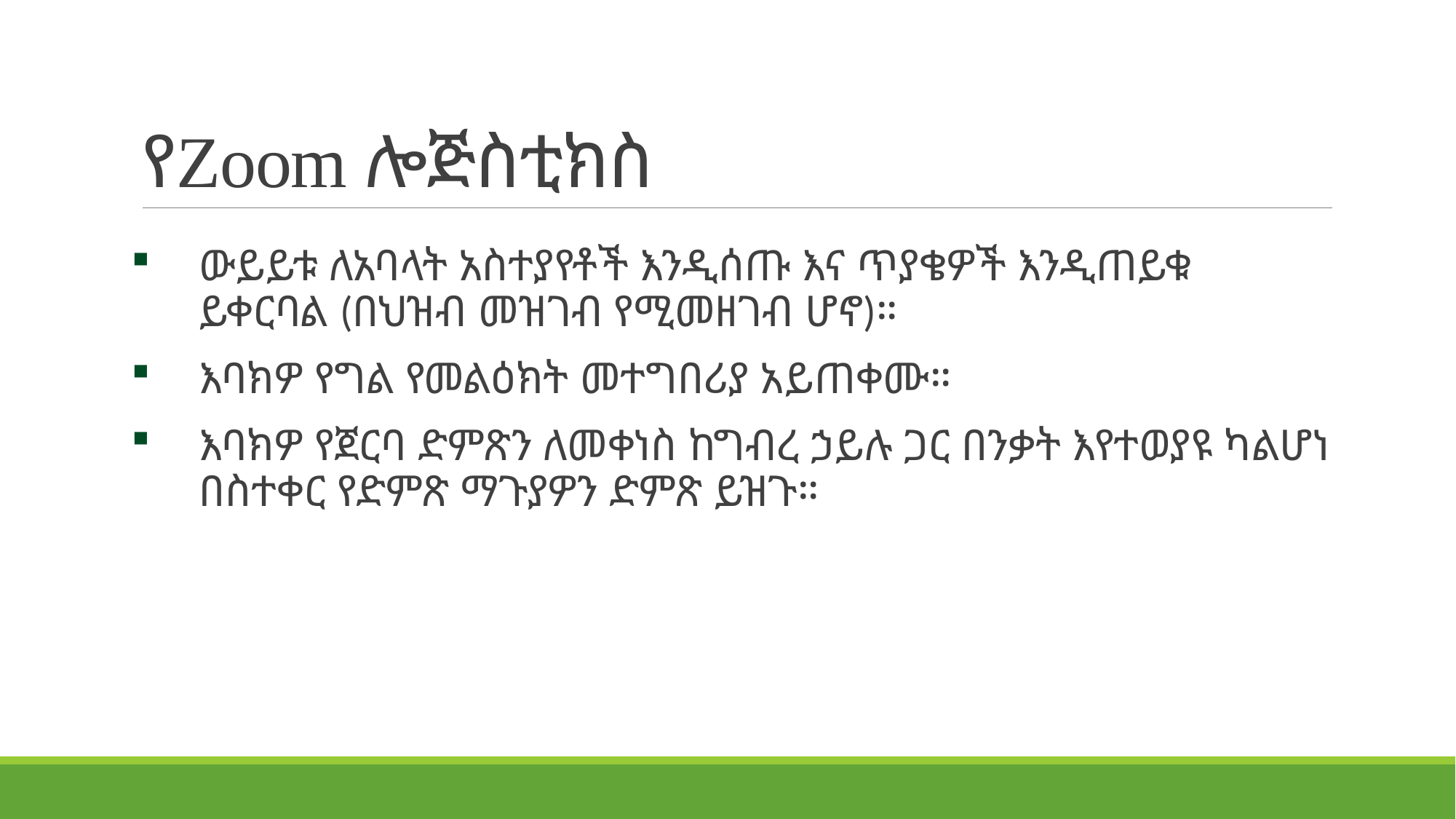

# የZoom ሎጅስቲክስ
ውይይቱ ለአባላት አስተያየቶች እንዲሰጡ እና ጥያቄዎች እንዲጠይቁ ይቀርባል (በህዝብ መዝገብ የሚመዘገብ ሆኖ)።
እባክዎ የግል የመልዕክት መተግበሪያ አይጠቀሙ።
እባክዎ የጀርባ ድምጽን ለመቀነስ ከግብረ ኃይሉ ጋር በንቃት እየተወያዩ ካልሆነ በስተቀር የድምጽ ማጉያዎን ድምጽ ይዝጉ።